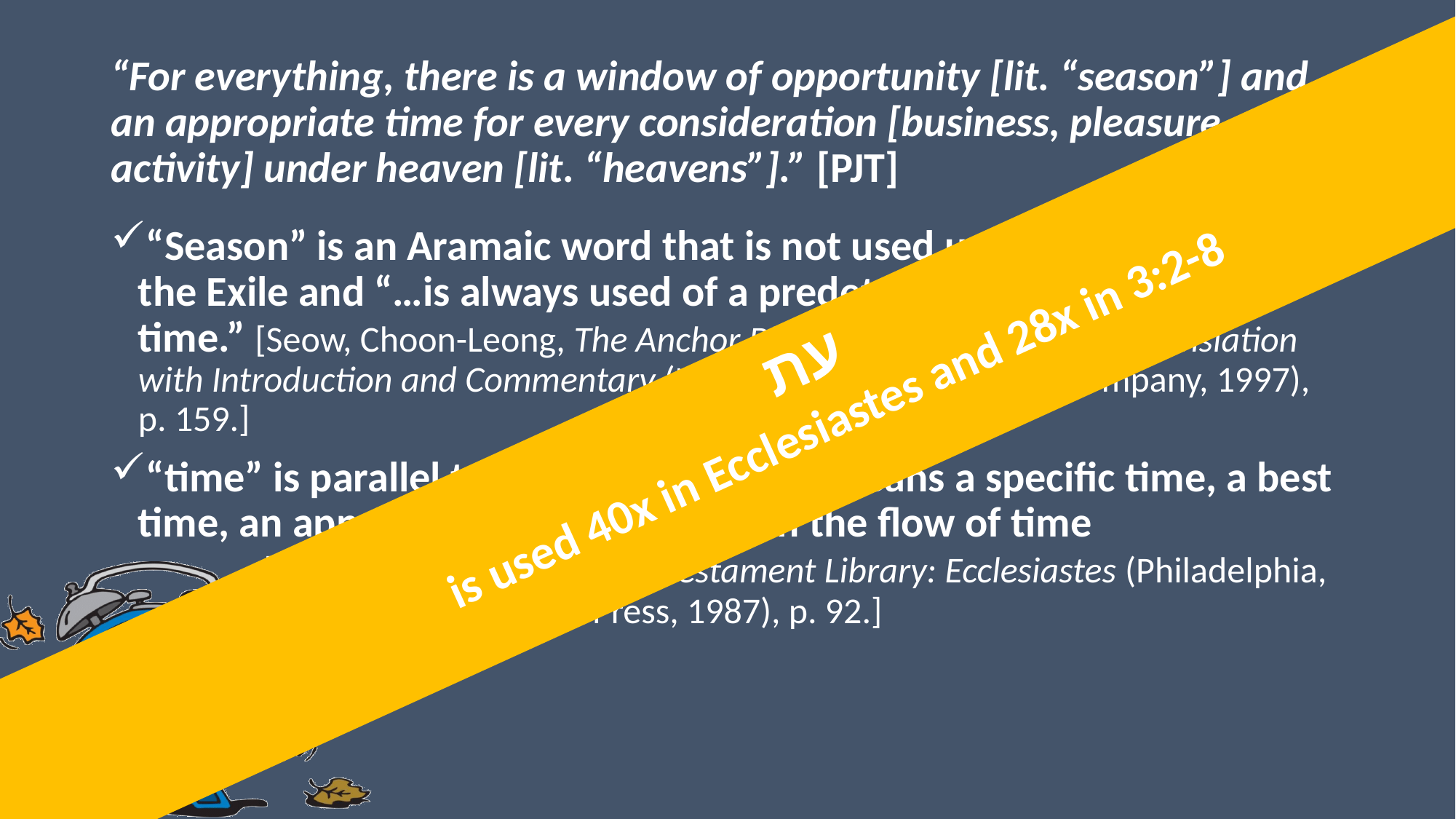

# “For everything, there is a window of opportunity [lit. “season”] and an appropriate time for every consideration [business, pleasure, activity] under heaven [lit. “heavens”].” [PJT]
“Season” is an Aramaic word that is not used until during and after the Exile and “…is always used of a predetermined or appointed time.” [Seow, Choon-Leong, The Anchor Bible: Ecclesiastes: A New Translation with Introduction and Commentary (New York: Doubleday and Company, 1997), p. 159.]
“time” is parallel to “season” so it also means a specific time, a best time, an appropriate time rather than the flow of time
             [Crenshaw, James, The Old Testament Library: Ecclesiastes (Philadelphia,
                 PA: The Westminster Press, 1987), p. 92.]
עת
 is used 40x in Ecclesiastes and 28x in 3:2-8